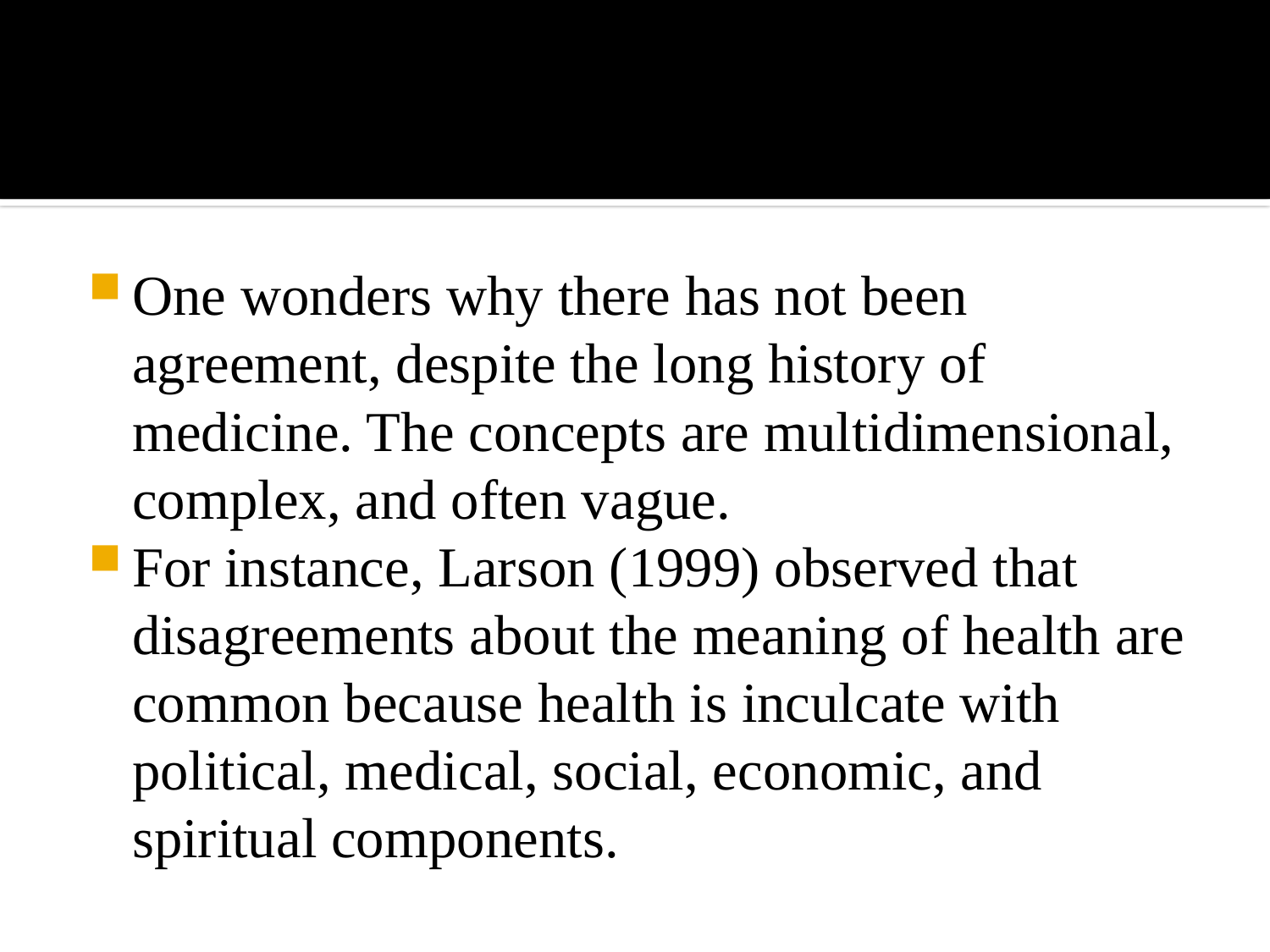

#
One wonders why there has not been agreement, despite the long history of medicine. The concepts are multidimensional, complex, and often vague.
For instance, Larson (1999) observed that disagreements about the meaning of health are common because health is inculcate with political, medical, social, economic, and spiritual components.